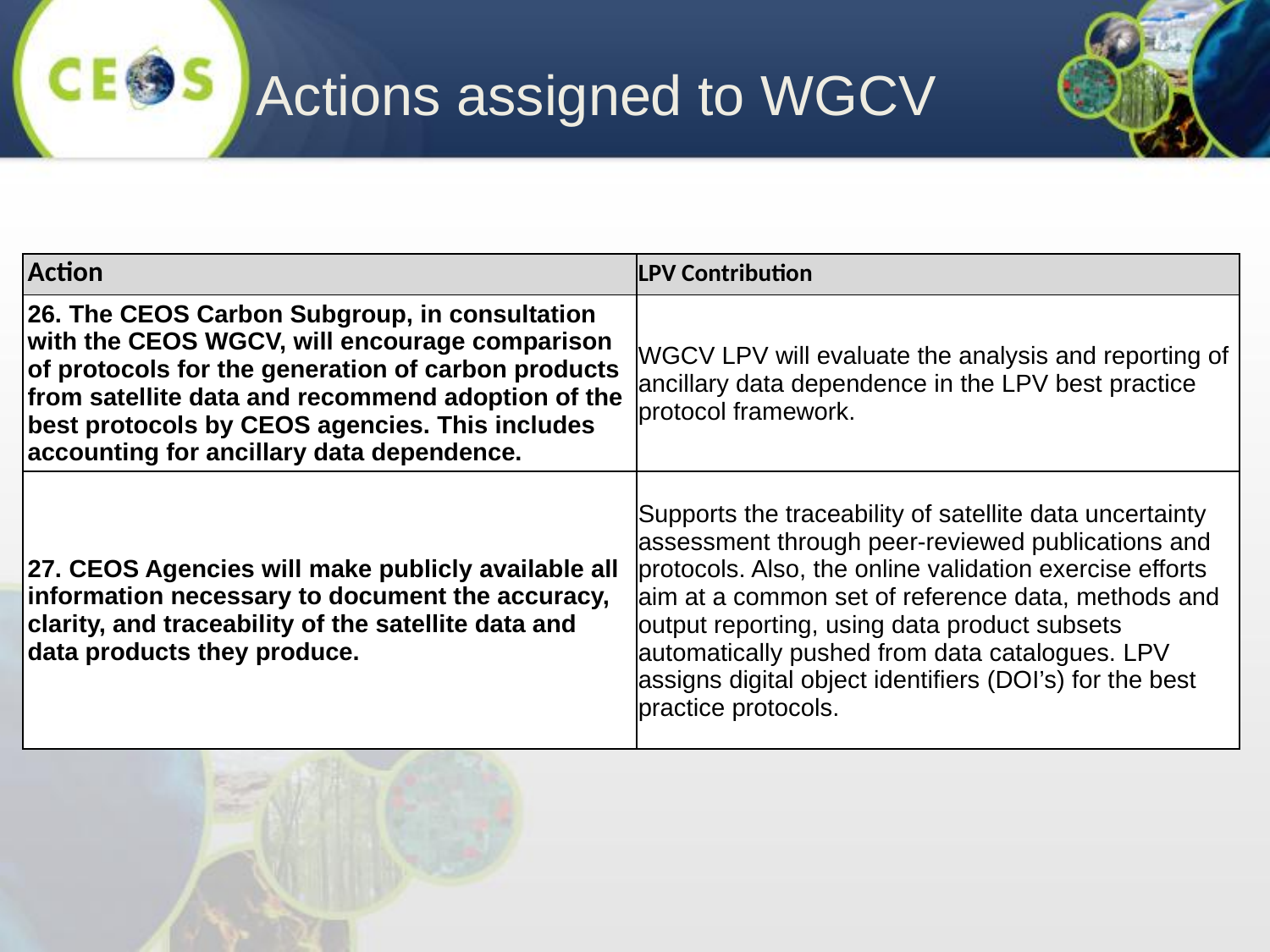

Actions assigned to WGCV
| Action | LPV Contribution |
| --- | --- |
| 26. The CEOS Carbon Subgroup, in consultation with the CEOS WGCV, will encourage comparison of protocols for the generation of carbon products from satellite data and recommend adoption of the best protocols by CEOS agencies. This includes accounting for ancillary data dependence. | WGCV LPV will evaluate the analysis and reporting of ancillary data dependence in the LPV best practice protocol framework. |
| 27. CEOS Agencies will make publicly available all information necessary to document the accuracy, clarity, and traceability of the satellite data and data products they produce. | Supports the traceability of satellite data uncertainty assessment through peer-reviewed publications and protocols. Also, the online validation exercise efforts aim at a common set of reference data, methods and output reporting, using data product subsets automatically pushed from data catalogues. LPV assigns digital object identifiers (DOI’s) for the best practice protocols. |